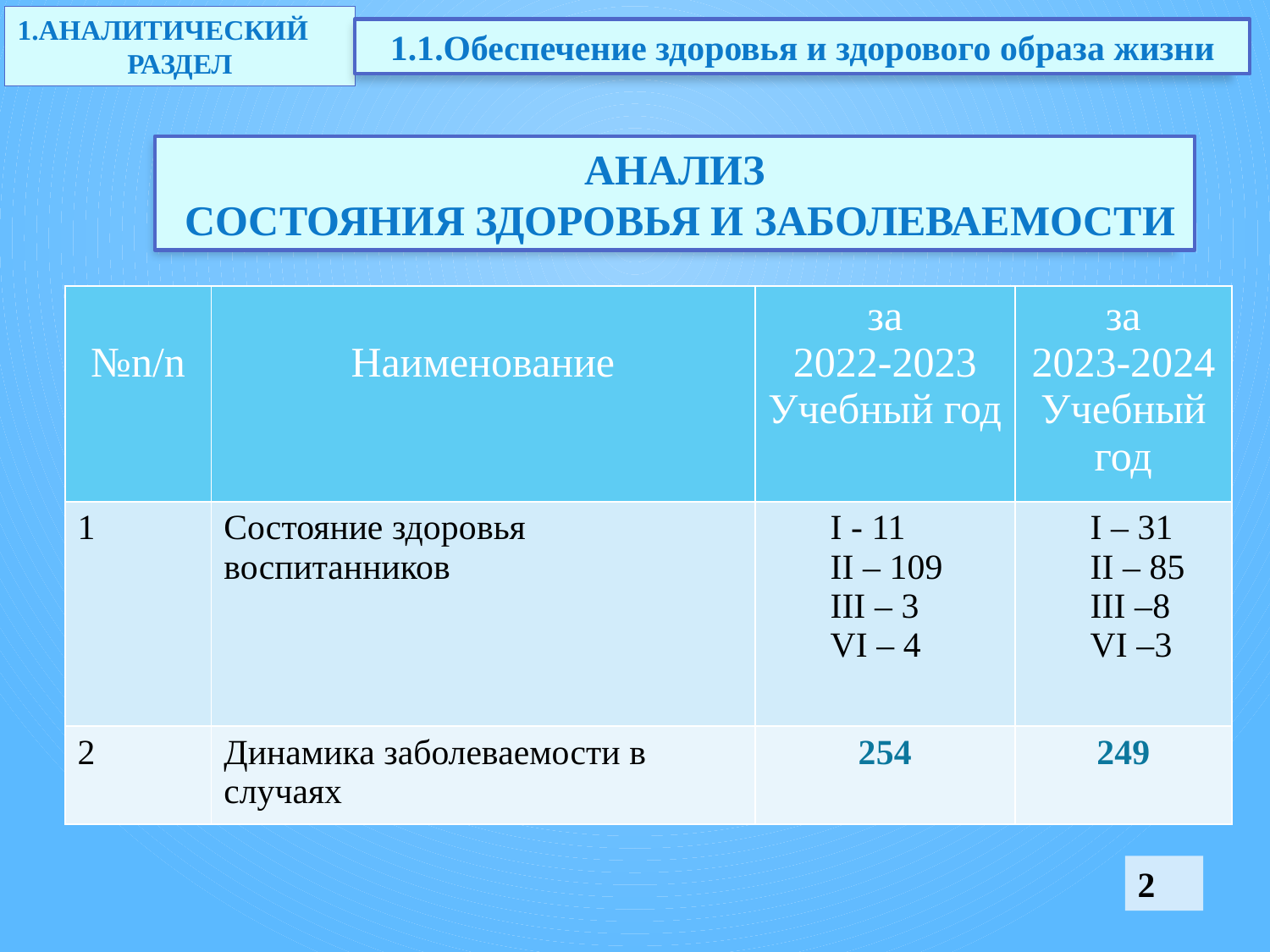

1.АНАЛИТИЧЕСКИЙ
РАЗДЕЛ
1.1.Обеспечение здоровья и здорового образа жизни
АНАЛИЗ
 СОСТОЯНИЯ ЗДОРОВЬЯ И ЗАБОЛЕВАЕМОСТИ
| №n/n | Наименование | за 2022-2023 Учебный год | за 2023-2024 Учебный год |
| --- | --- | --- | --- |
| 1 | Состояние здоровья воспитанников | I - 11 II – 109 III – 3 VI – 4 | I – 31 II – 85 III –8 VI –3 |
| 2 | Динамика заболеваемости в случаях | 254 | 249 |
2